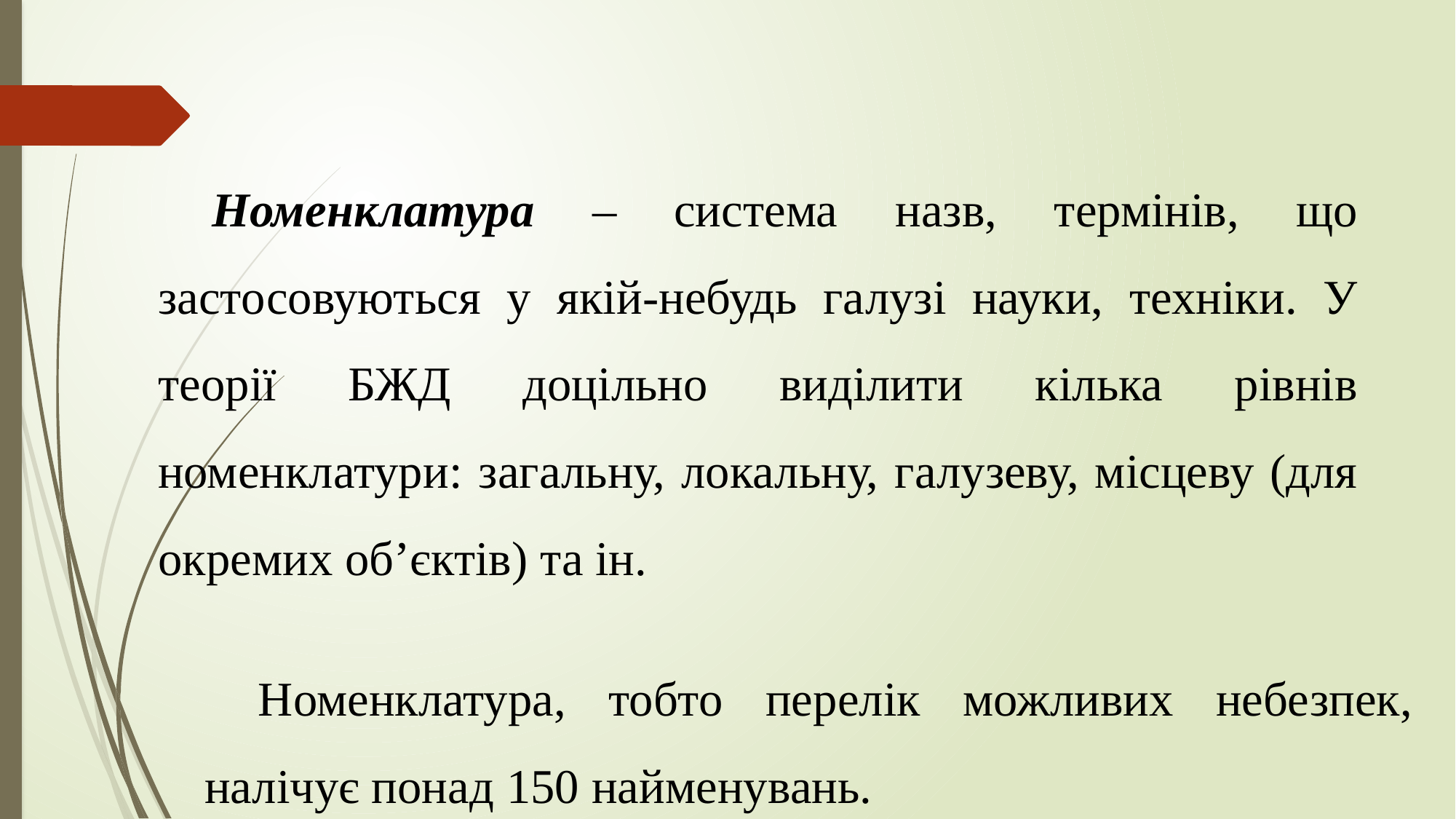

Номенклатура – система назв, термінів, що застосовуються у якій-небудь галузі науки, техніки. У теорії БЖД доцільно виділити кілька рівнів номенклатури: загальну, локальну, галузеву, місцеву (для окремих об’єктів) та ін.
Номенклатура, тобто перелік можливих небезпек, налічує понад 150 найменувань.